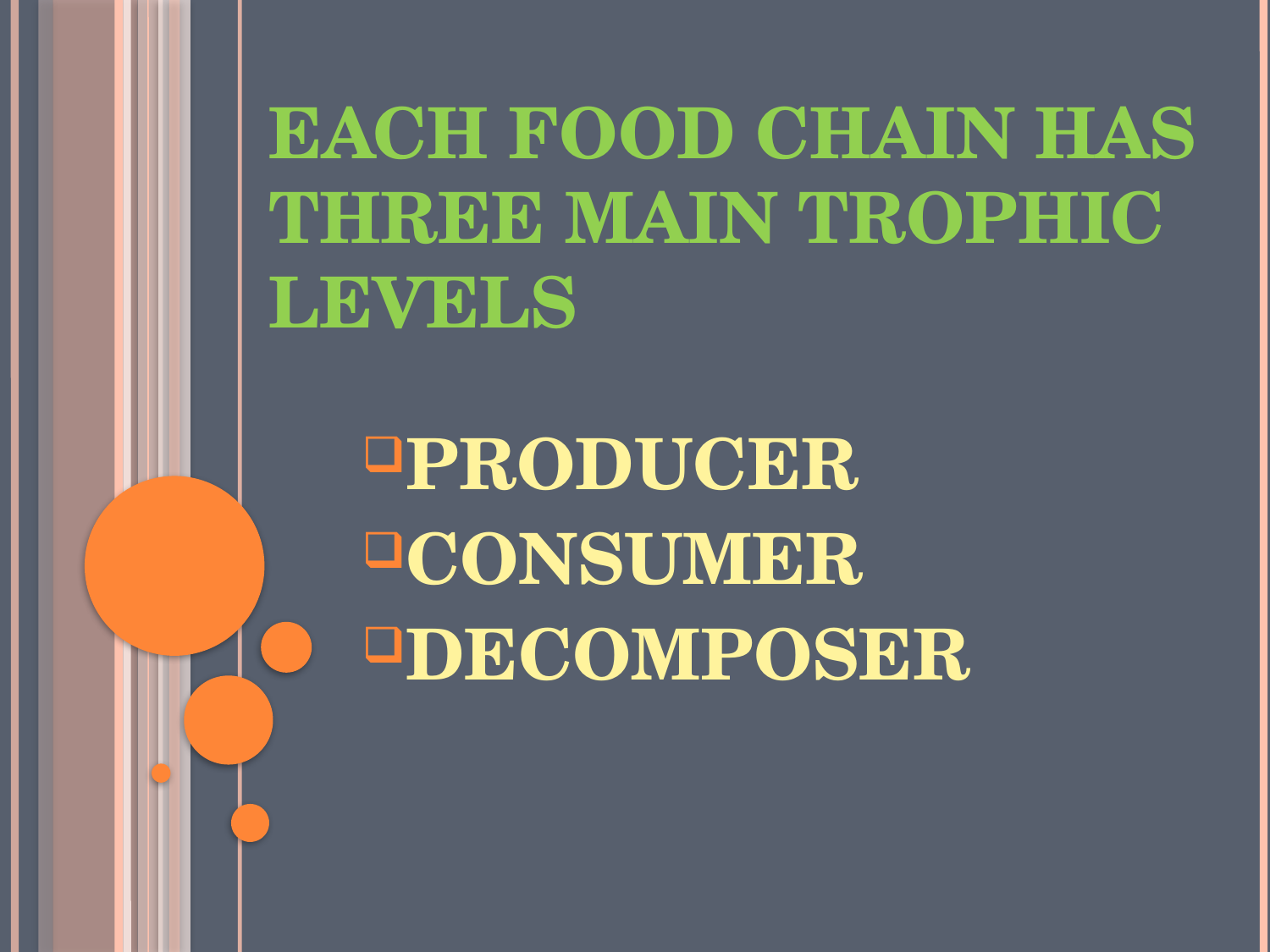

# EACH FOOD CHAIN HAS THREE MAIN TROPHIC LEVELS
PRODUCER
CONSUMER
DECOMPOSER